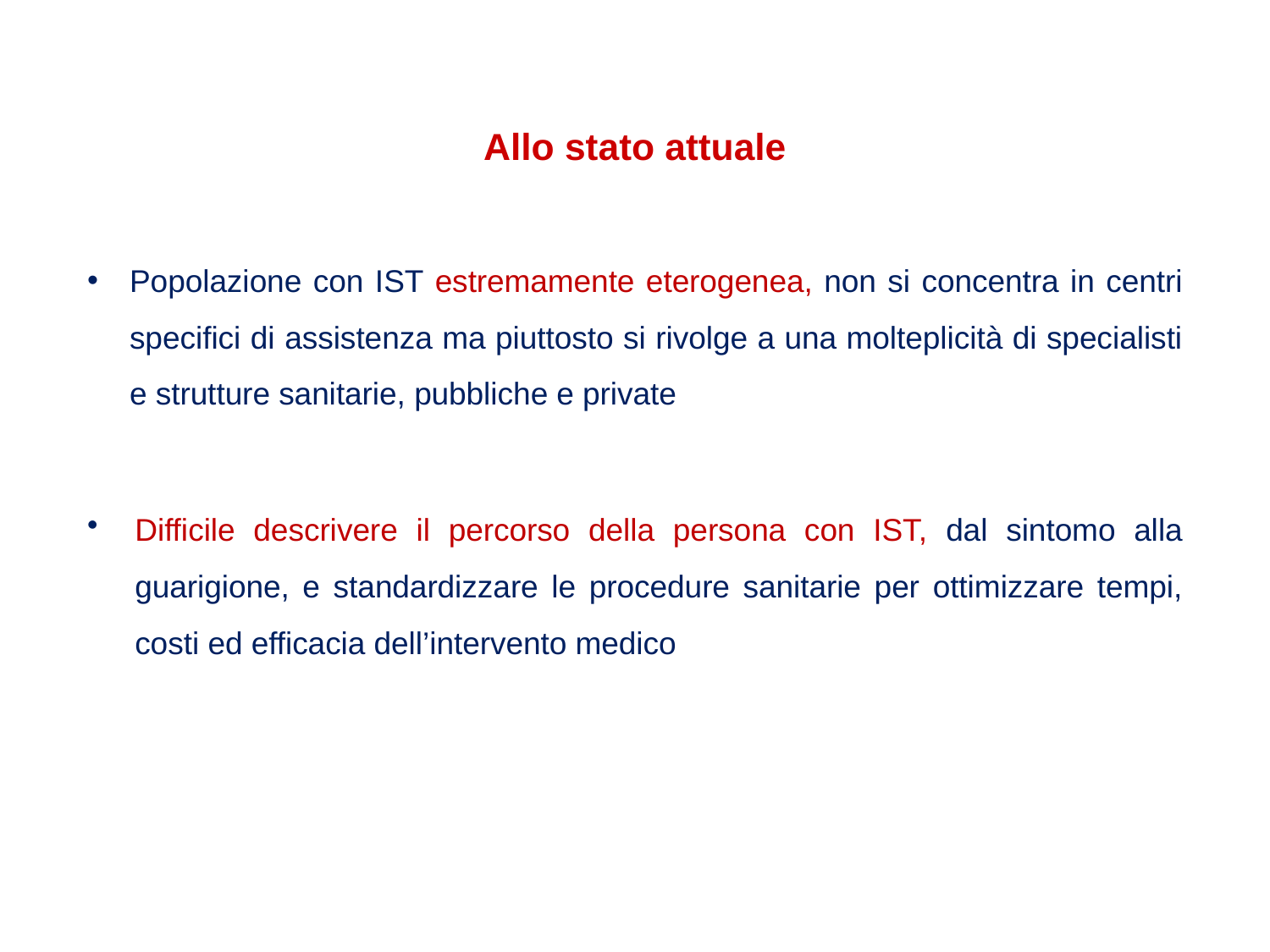

# Allo stato attuale
Popolazione con IST estremamente eterogenea, non si concentra in centri specifici di assistenza ma piuttosto si rivolge a una molteplicità di specialisti e strutture sanitarie, pubbliche e private
Difficile descrivere il percorso della persona con IST, dal sintomo alla guarigione, e standardizzare le procedure sanitarie per ottimizzare tempi, costi ed efficacia dell’intervento medico